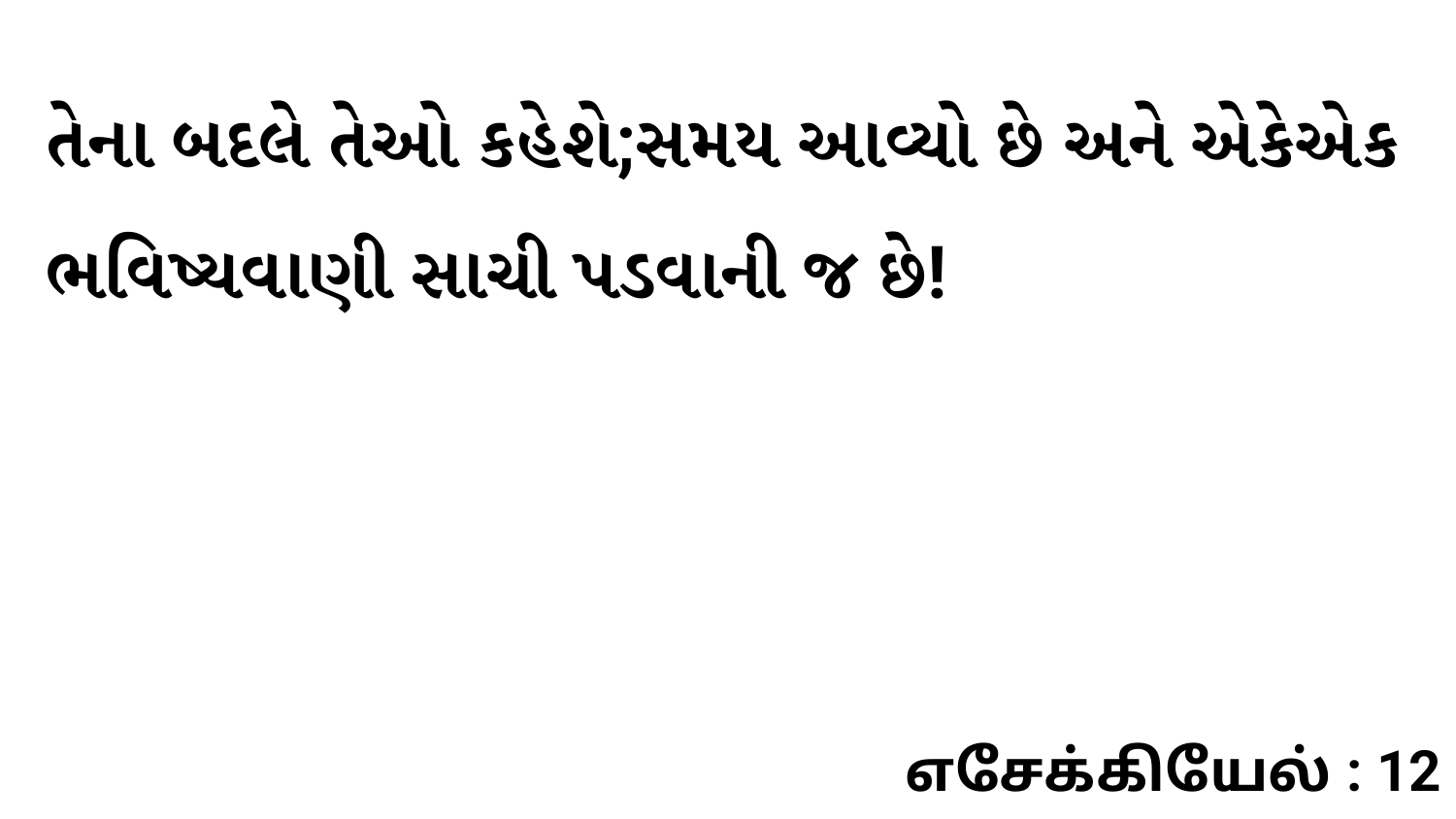

તેના બદલે તેઓ કહેશે;સમય આવ્યો છે અને એકેએક ભવિષ્યવાણી સાચી પડવાની જ છે!
எசேக்கியேல் : 12